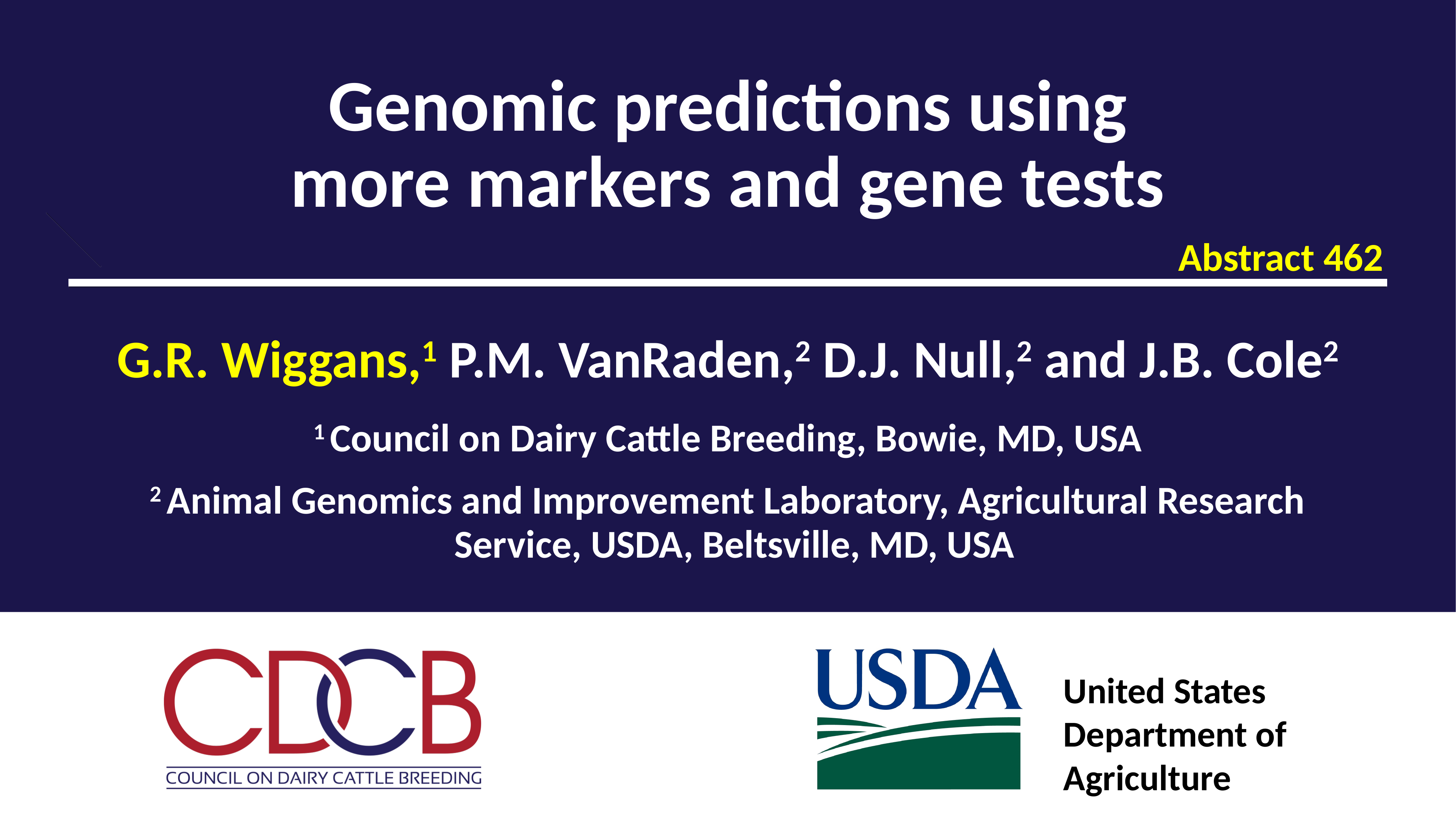

Genomic predictions using
more markers and gene tests
Abstract 462
G.R. Wiggans,1 P.M. VanRaden,2 D.J. Null,2 and J.B. Cole2
1 Council on Dairy Cattle Breeding, Bowie, MD, USA
2 Animal Genomics and Improvement Laboratory, Agricultural Research Service, USDA, Beltsville, MD, USA